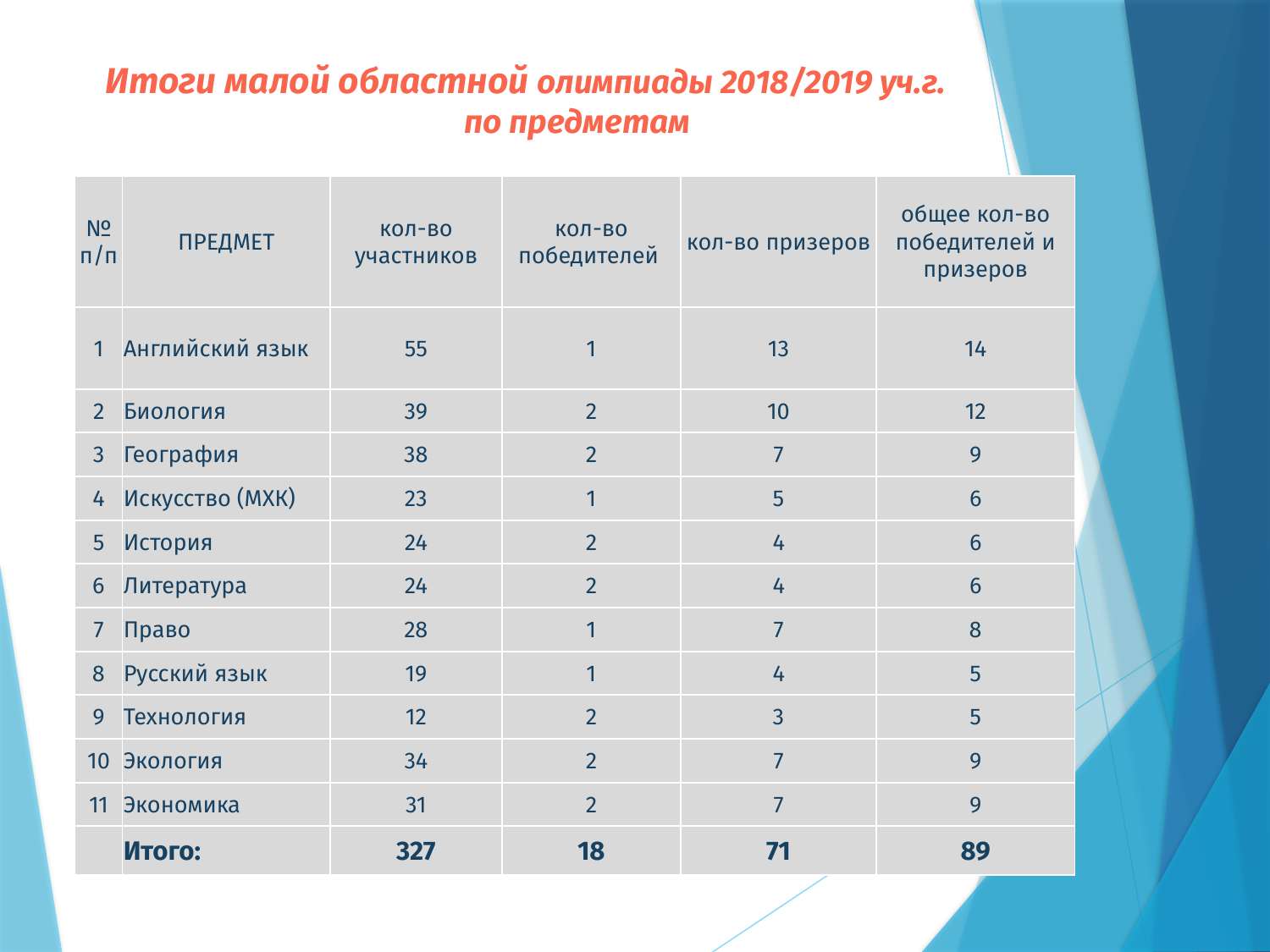

# Итоги малой областной олимпиады 2018/2019 уч.г.                по предметам
| № п/п | ПРЕДМЕТ | кол-во участников | кол-во победителей | кол-во призеров | общее кол-во победителей и призеров |
| --- | --- | --- | --- | --- | --- |
| 1 | Английский язык | 55 | 1 | 13 | 14 |
| 2 | Биология | 39 | 2 | 10 | 12 |
| 3 | География | 38 | 2 | 7 | 9 |
| 4 | Искусство (МХК) | 23 | 1 | 5 | 6 |
| 5 | История | 24 | 2 | 4 | 6 |
| 6 | Литература | 24 | 2 | 4 | 6 |
| 7 | Право | 28 | 1 | 7 | 8 |
| 8 | Русский язык | 19 | 1 | 4 | 5 |
| 9 | Технология | 12 | 2 | 3 | 5 |
| 10 | Экология | 34 | 2 | 7 | 9 |
| 11 | Экономика | 31 | 2 | 7 | 9 |
|  | Итого: | 327 | 18 | 71 | 89 |